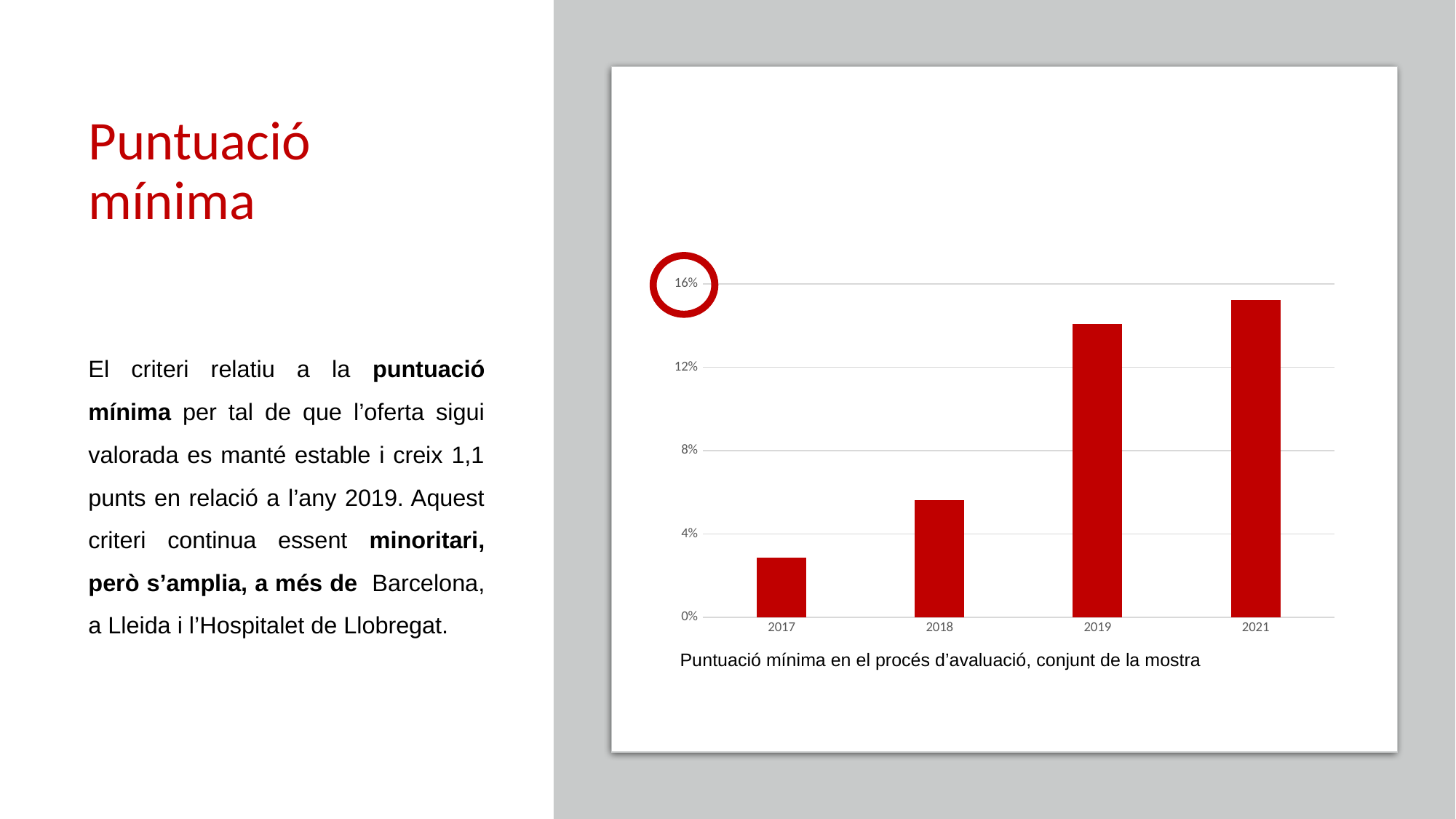

# Puntuació mínima

### Chart

| Category |  |
|---|---|
| 2017 | 0.02857142857142857 |
| 2018 | 0.056338028169014086 |
| 2019 | 0.14093959731543623 |
| 2021 | 0.1523809523809524 |
El criteri relatiu a la puntuació mínima per tal de que l’oferta sigui valorada es manté estable i creix 1,1 punts en relació a l’any 2019. Aquest criteri continua essent minoritari, però s’amplia, a més de  Barcelona, a Lleida i l’Hospitalet de Llobregat.

Puntuació mínima en el procés d’avaluació, conjunt de la mostra